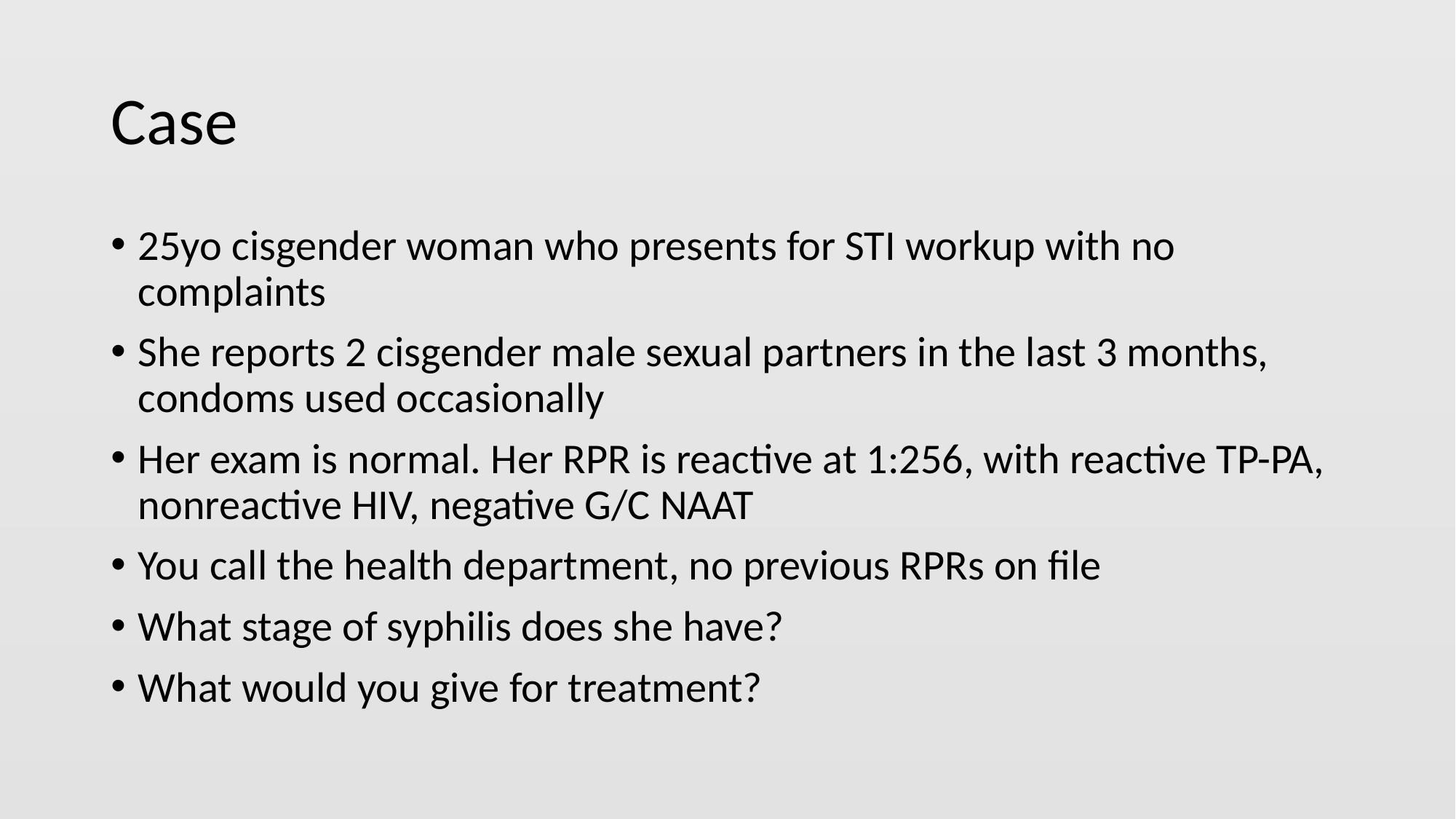

# Case
25yo cisgender woman who presents for STI workup with no complaints
She reports 2 cisgender male sexual partners in the last 3 months, condoms used occasionally
Her exam is normal. Her RPR is reactive at 1:256, with reactive TP-PA, nonreactive HIV, negative G/C NAAT
You call the health department, no previous RPRs on file
What stage of syphilis does she have?
What would you give for treatment?